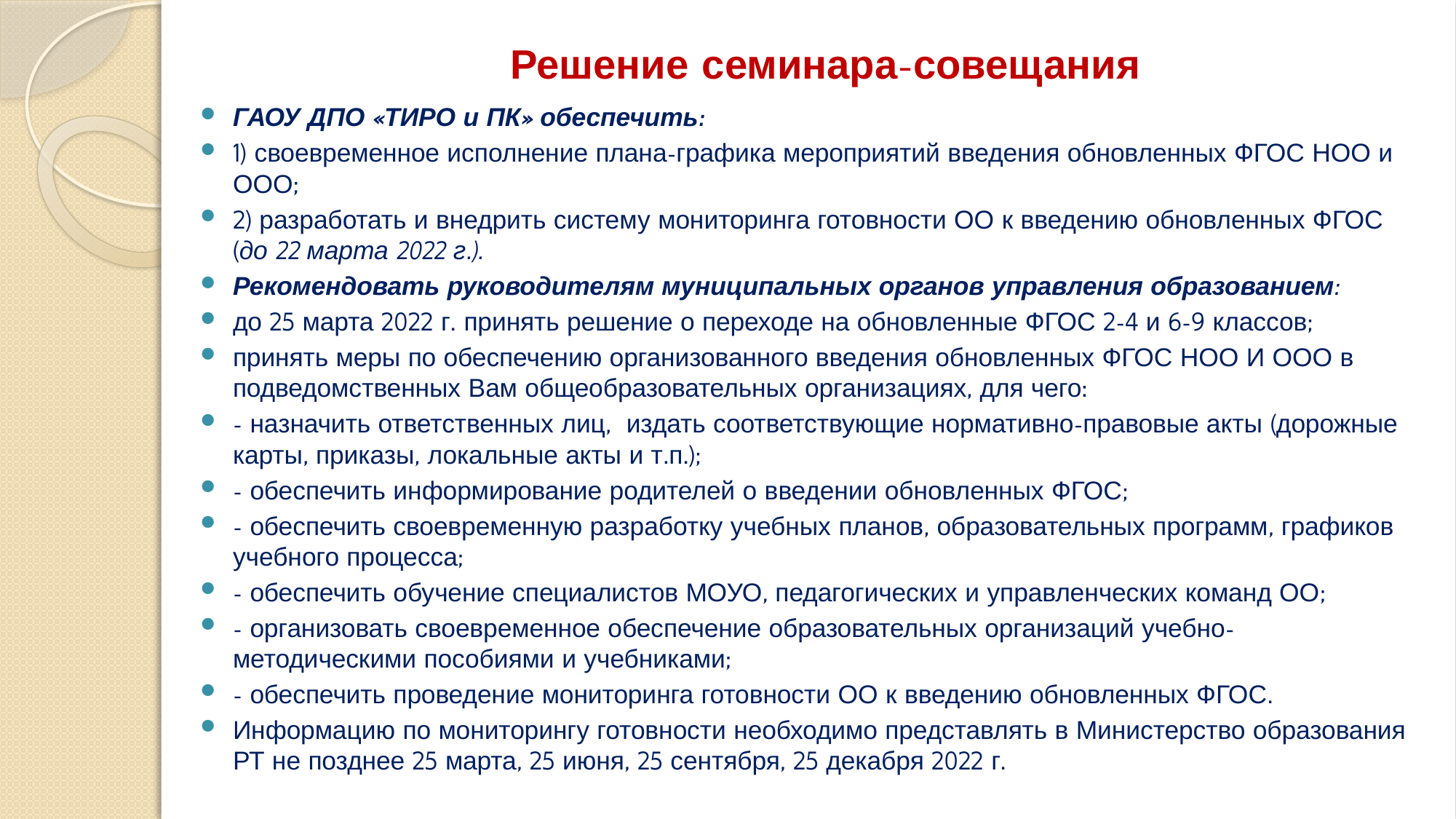

# Решение семинара-совещания
ГАОУ ДПО «ТИРО и ПК» обеспечить:
1) своевременное исполнение плана-графика мероприятий введения обновленных ФГОС НОО и ООО;
2) разработать и внедрить систему мониторинга готовности ОО к введению обновленных ФГОС (до 22 марта 2022 г.).
Рекомендовать руководителям муниципальных органов управления образованием:
до 25 марта 2022 г. принять решение о переходе на обновленные ФГОС 2-4 и 6-9 классов;
принять меры по обеспечению организованного введения обновленных ФГОС НОО И ООО в подведомственных Вам общеобразовательных организациях, для чего:
- назначить ответственных лиц,  издать соответствующие нормативно-правовые акты (дорожные карты, приказы, локальные акты и т.п.);
- обеспечить информирование родителей о введении обновленных ФГОС;
- обеспечить своевременную разработку учебных планов, образовательных программ, графиков учебного процесса;
- обеспечить обучение специалистов МОУО, педагогических и управленческих команд ОО;
- организовать своевременное обеспечение образовательных организаций учебно-методическими пособиями и учебниками;
- обеспечить проведение мониторинга готовности ОО к введению обновленных ФГОС.
Информацию по мониторингу готовности необходимо представлять в Министерство образования РТ не позднее 25 марта, 25 июня, 25 сентября, 25 декабря 2022 г.